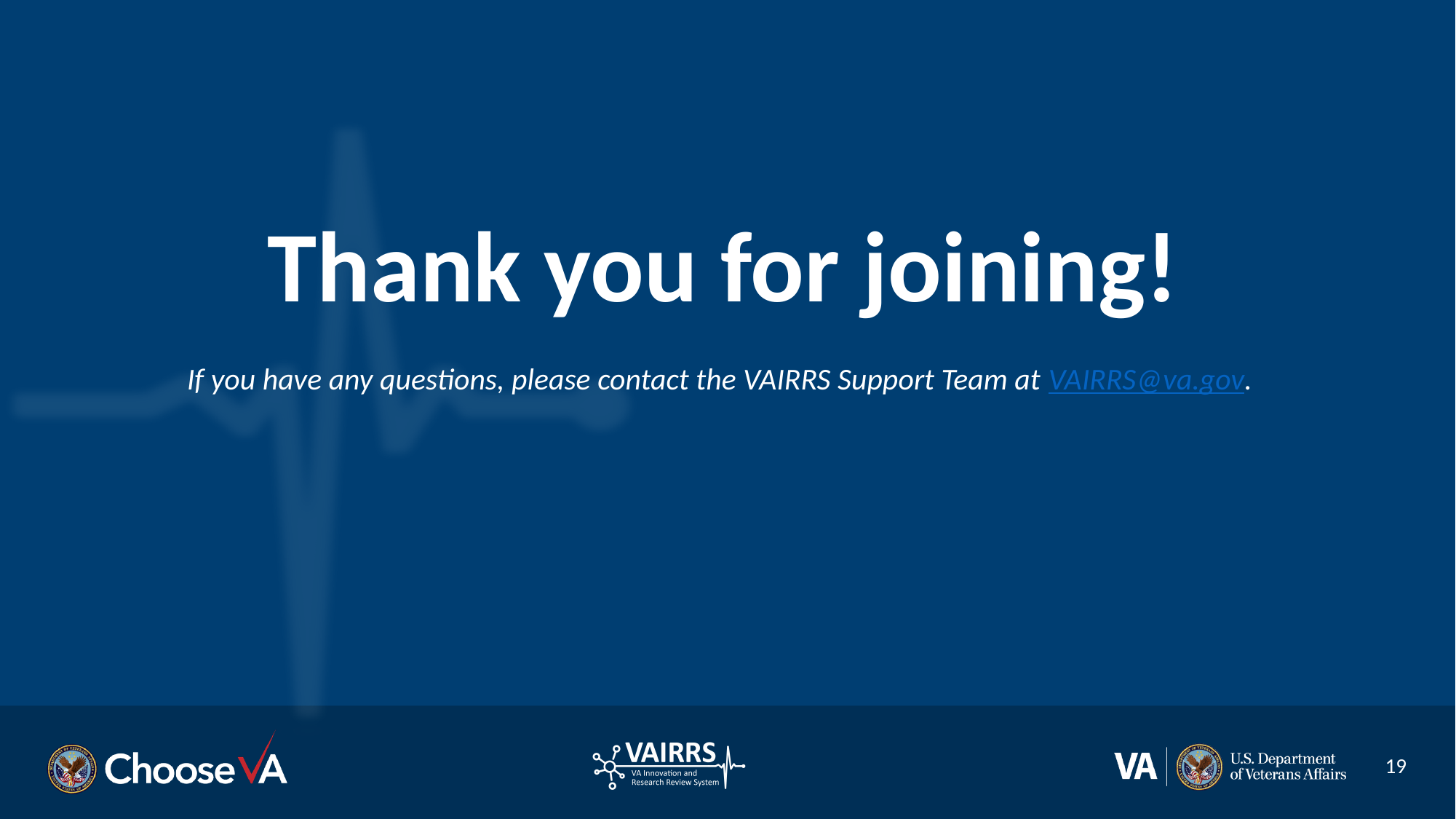

# Thank you for joining!
If you have any questions, please contact the VAIRRS Support Team at VAIRRS@va.gov.